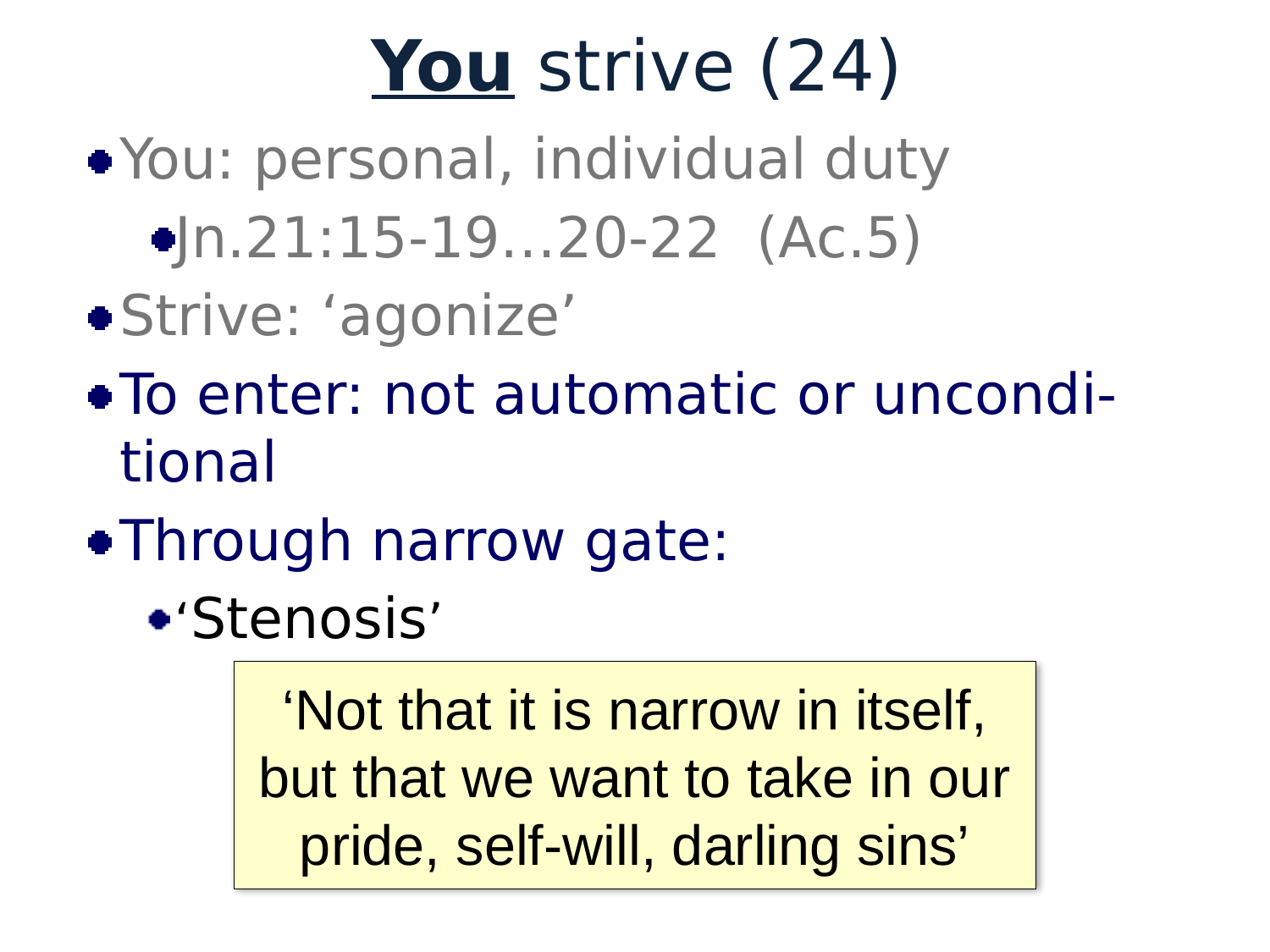

# You strive (24)
You: personal, individual duty
Jn.21:15-19…20-22  (Ac.5)
Strive: ‘agonize’
To enter: not automatic or uncondi-tional
Through narrow gate:
‘Stenosis’

‘Not that it is narrow in itself, but that we want to take in our pride, self-will, darling sins’